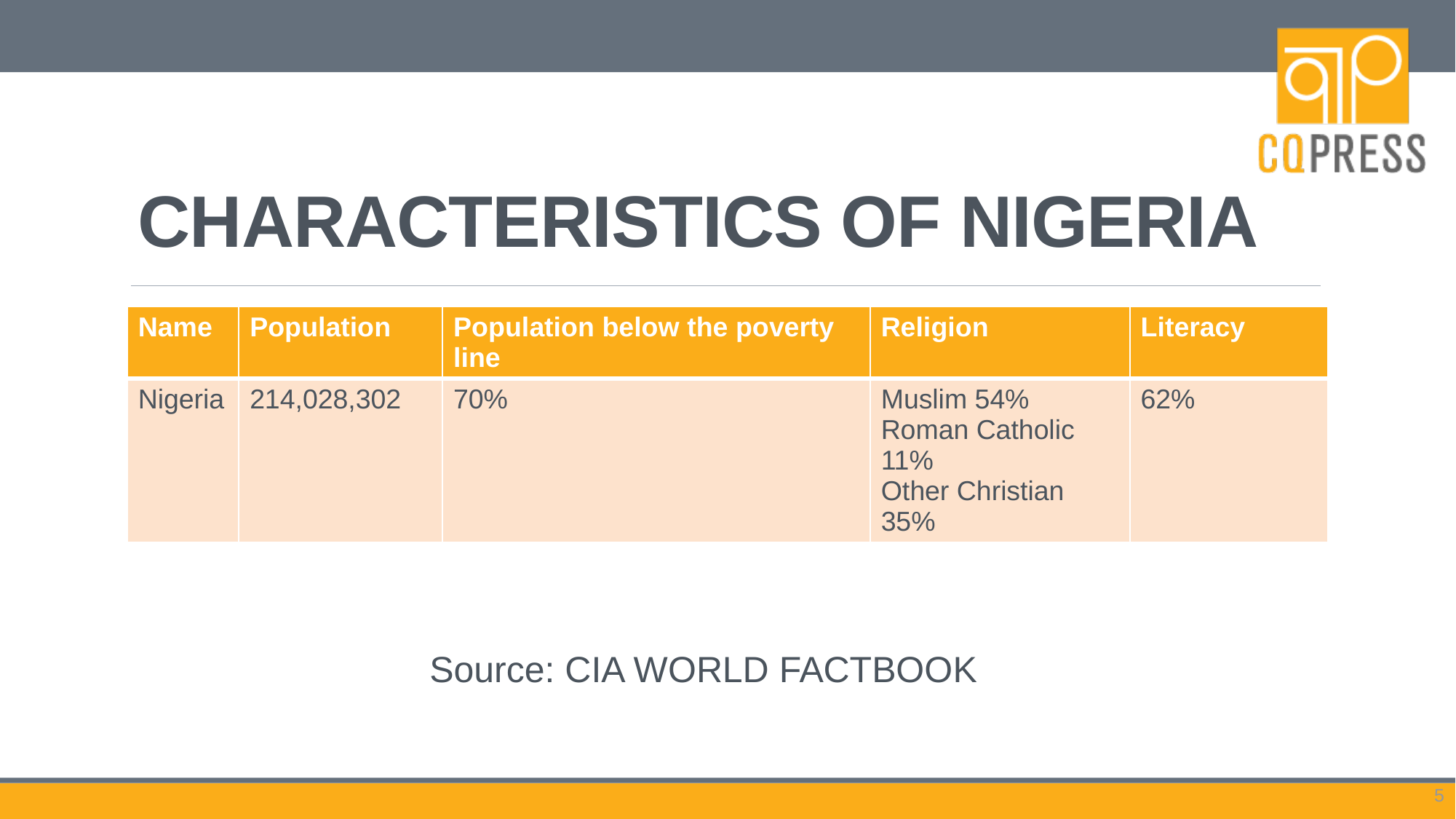

# CHARACTERISTICS OF NIGERIA
| Name | Population | Population below the poverty line | Religion | Literacy |
| --- | --- | --- | --- | --- |
| Nigeria | 214,028,302 | 70% | Muslim 54% Roman Catholic 11% Other Christian 35% | 62% |
Source: CIA WORLD FACTBOOK
5